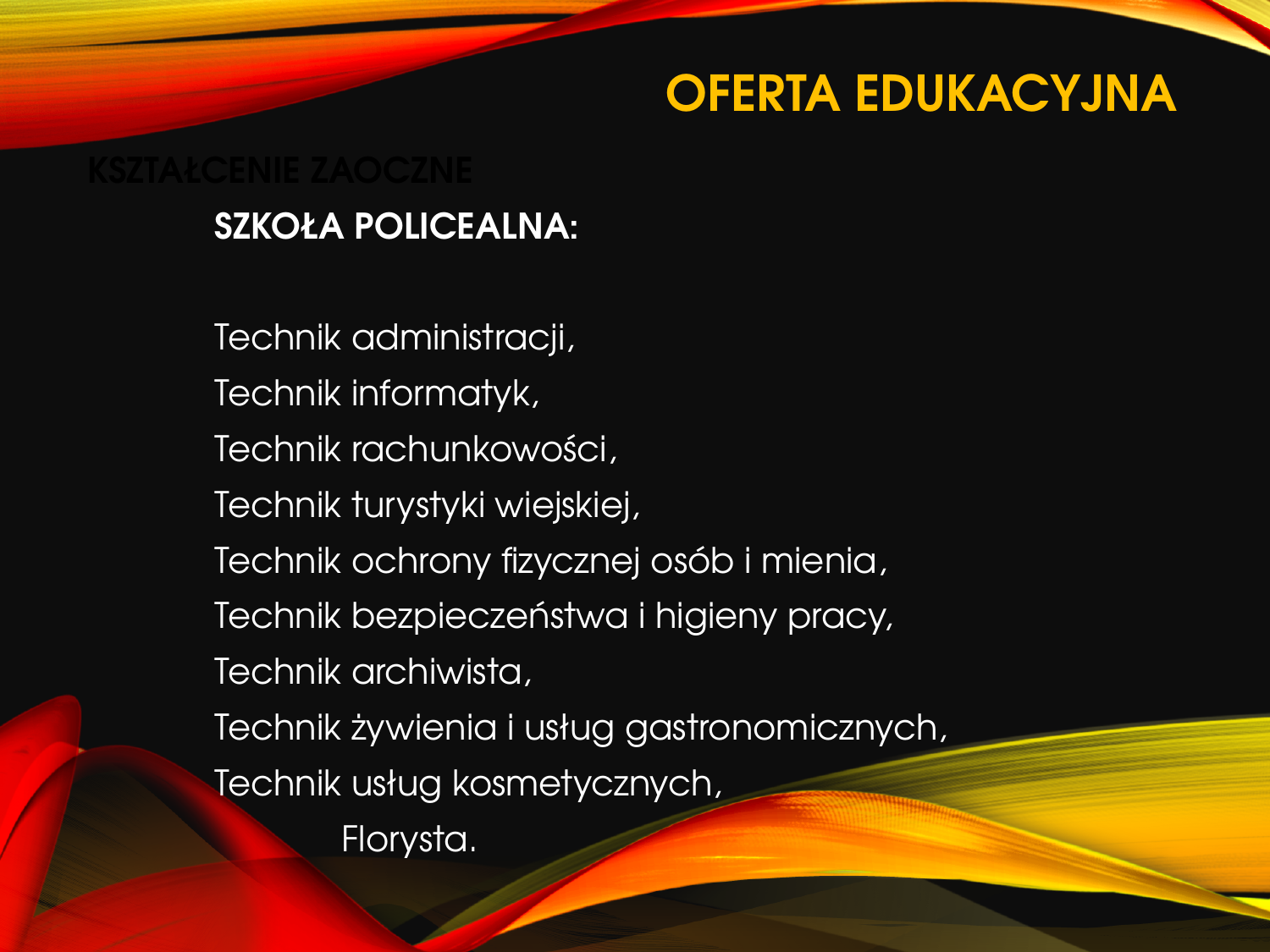

# OFERTA EDUKACYJNA
KSZTAŁCENIE ZAOCZNE
	SZKOŁA POLICEALNA:

	Technik administracji,
	Technik informatyk,
	Technik rachunkowości,
	Technik turystyki wiejskiej,
	Technik ochrony fizycznej osób i mienia,
	Technik bezpieczeństwa i higieny pracy,
	Technik archiwista,
	Technik żywienia i usług gastronomicznych,
	Technik usług kosmetycznych,
		Florysta.